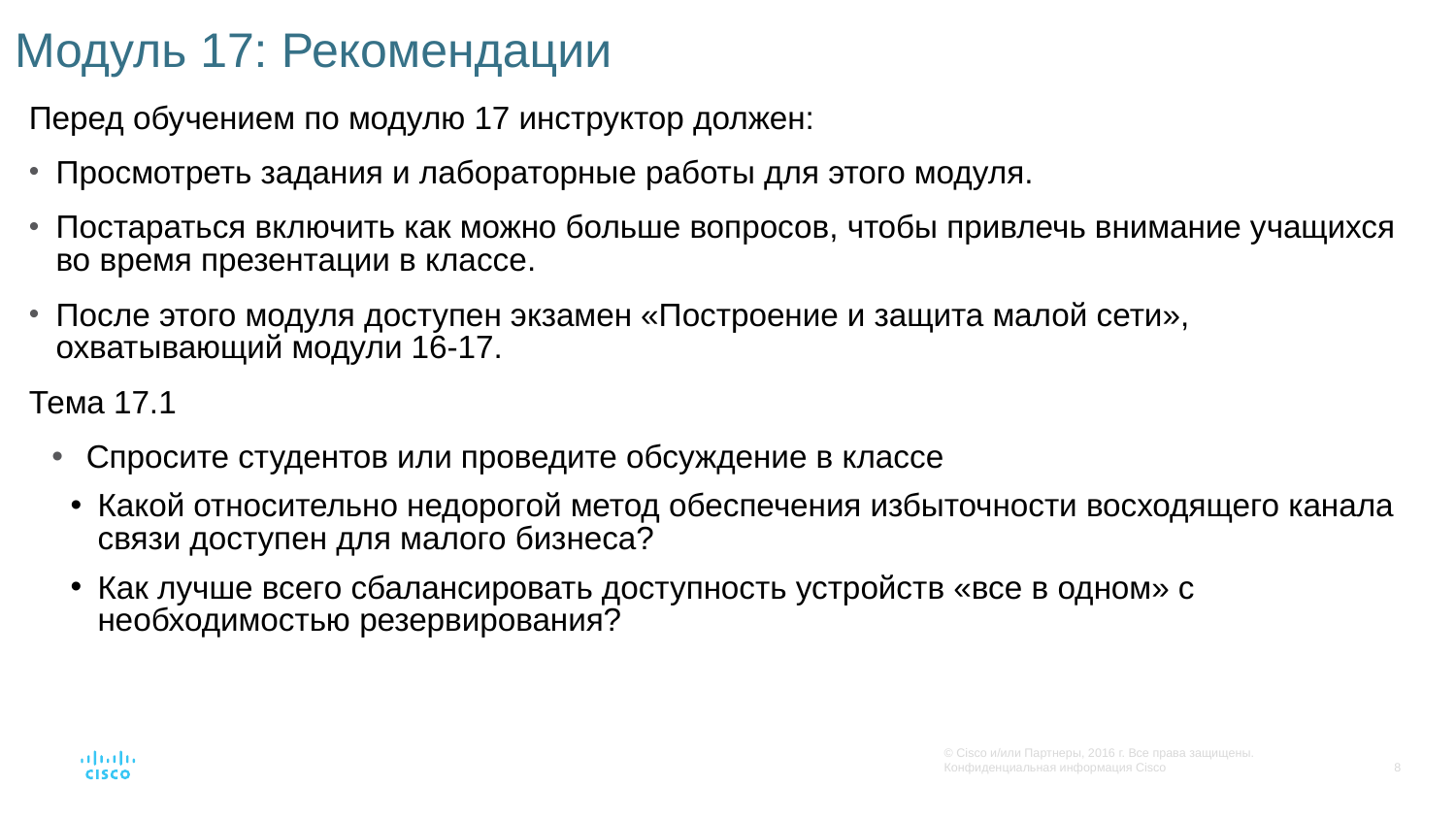

# Модуль 17: Рекомендации
Перед обучением по модулю 17 инструктор должен:
Просмотреть задания и лабораторные работы для этого модуля.
Постараться включить как можно больше вопросов, чтобы привлечь внимание учащихся во время презентации в классе.
После этого модуля доступен экзамен «Построение и защита малой сети», охватывающий модули 16-17.
Тема 17.1
Спросите студентов или проведите обсуждение в классе
Какой относительно недорогой метод обеспечения избыточности восходящего канала связи доступен для малого бизнеса?
Как лучше всего сбалансировать доступность устройств «все в одном» с необходимостью резервирования?